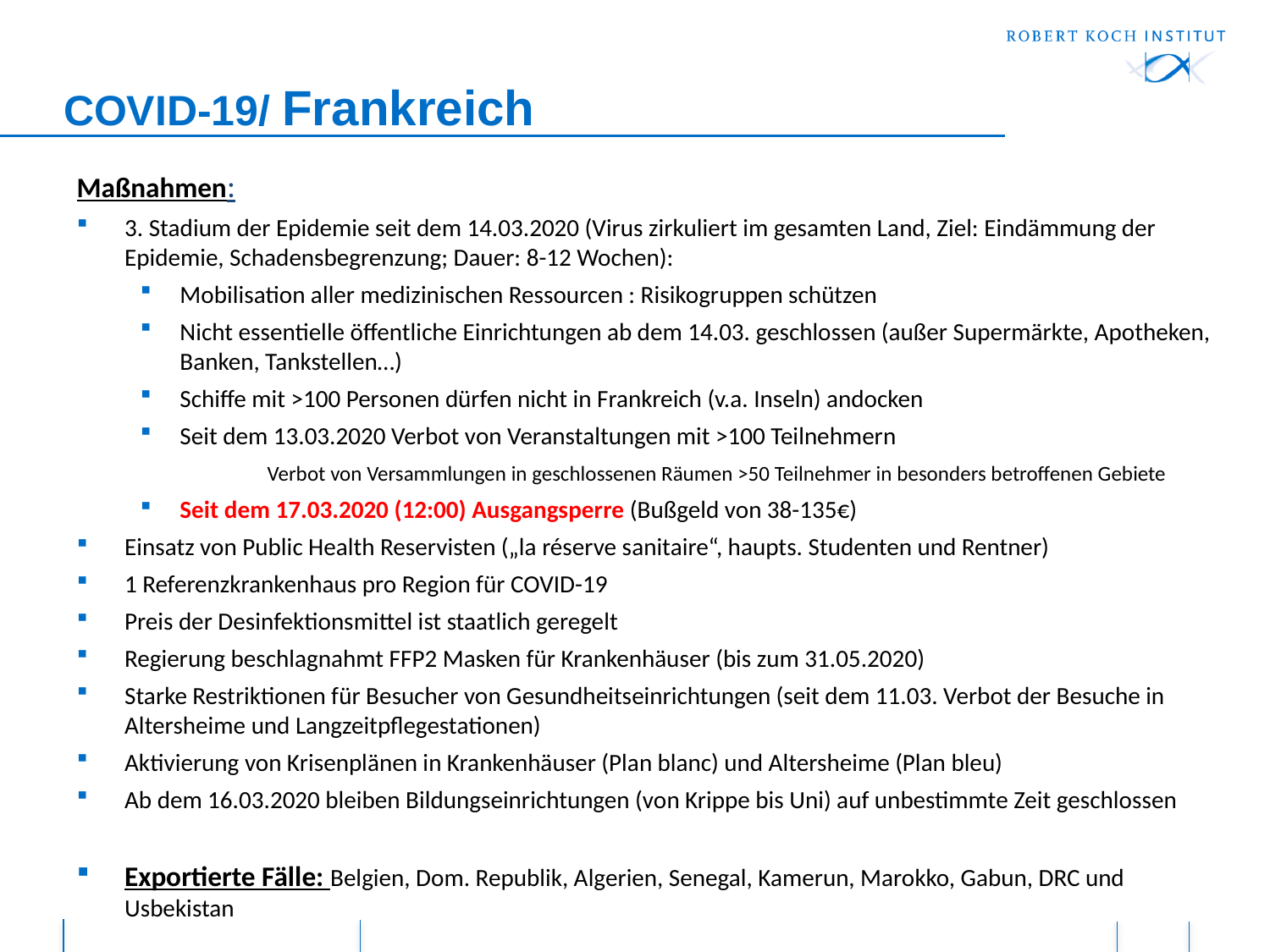

# COVID-19/ Frankreich
Maßnahmen:
3. Stadium der Epidemie seit dem 14.03.2020 (Virus zirkuliert im gesamten Land, Ziel: Eindämmung der Epidemie, Schadensbegrenzung; Dauer: 8-12 Wochen):
Mobilisation aller medizinischen Ressourcen : Risikogruppen schützen
Nicht essentielle öffentliche Einrichtungen ab dem 14.03. geschlossen (außer Supermärkte, Apotheken, Banken, Tankstellen…)
Schiffe mit >100 Personen dürfen nicht in Frankreich (v.a. Inseln) andocken
Seit dem 13.03.2020 Verbot von Veranstaltungen mit >100 Teilnehmern
	Verbot von Versammlungen in geschlossenen Räumen >50 Teilnehmer in besonders betroffenen Gebiete
Seit dem 17.03.2020 (12:00) Ausgangsperre (Bußgeld von 38-135€)
Einsatz von Public Health Reservisten („la réserve sanitaire“, haupts. Studenten und Rentner)
1 Referenzkrankenhaus pro Region für COVID-19
Preis der Desinfektionsmittel ist staatlich geregelt
Regierung beschlagnahmt FFP2 Masken für Krankenhäuser (bis zum 31.05.2020)
Starke Restriktionen für Besucher von Gesundheitseinrichtungen (seit dem 11.03. Verbot der Besuche in Altersheime und Langzeitpflegestationen)
Aktivierung von Krisenplänen in Krankenhäuser (Plan blanc) und Altersheime (Plan bleu)
Ab dem 16.03.2020 bleiben Bildungseinrichtungen (von Krippe bis Uni) auf unbestimmte Zeit geschlossen

Exportierte Fälle: Belgien, Dom. Republik, Algerien, Senegal, Kamerun, Marokko, Gabun, DRC und Usbekistan